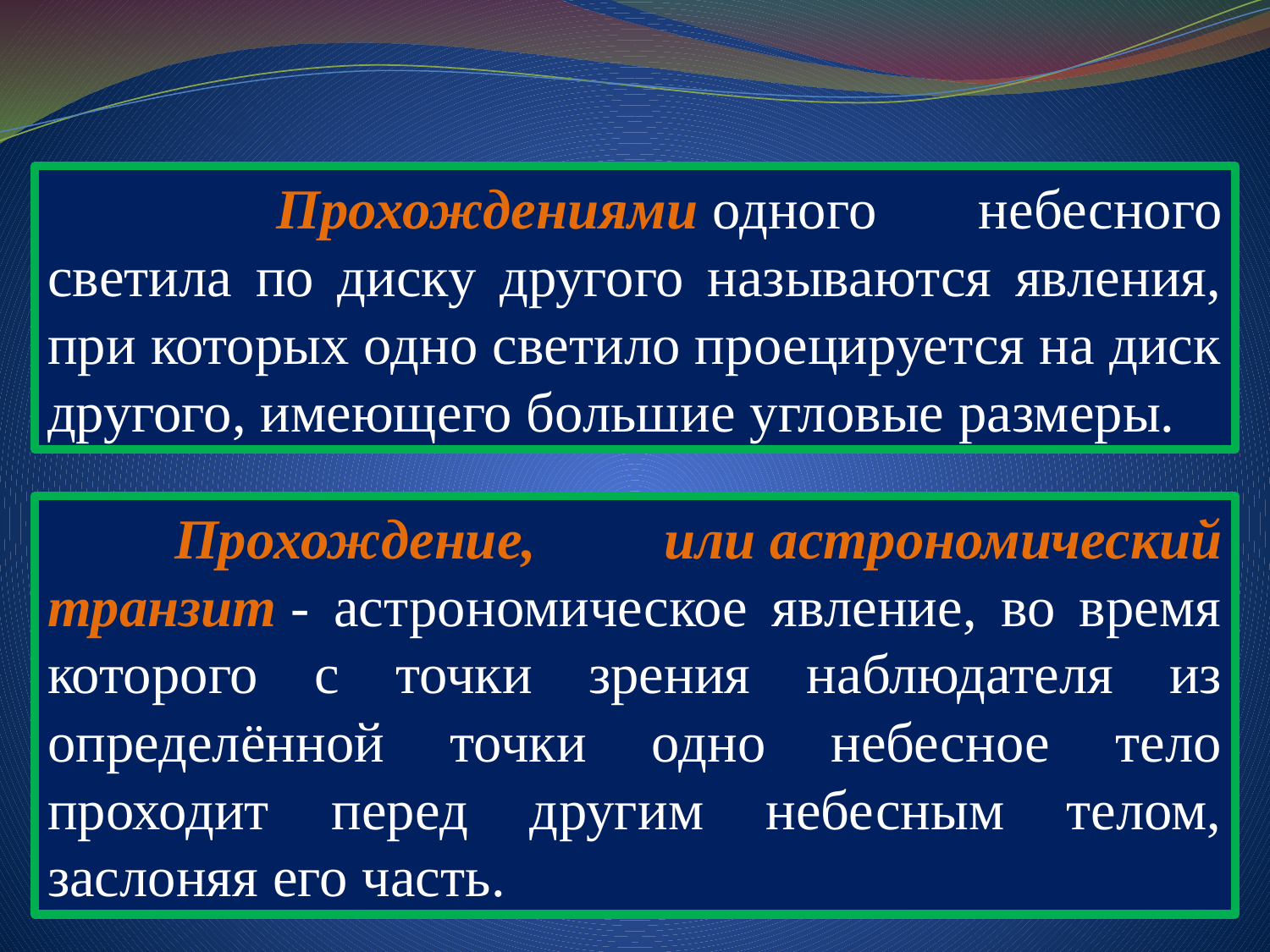

Прохождениями одного небесного светила по диску другого называются явления, при которых одно светило проецируется на диск другого, имеющего большие угловые размеры.
	Прохождение, или астрономический транзит - астрономическое явление, во время которого с точки зрения наблюдателя из определённой точки одно небесное тело проходит перед другим небесным телом, заслоняя его часть.